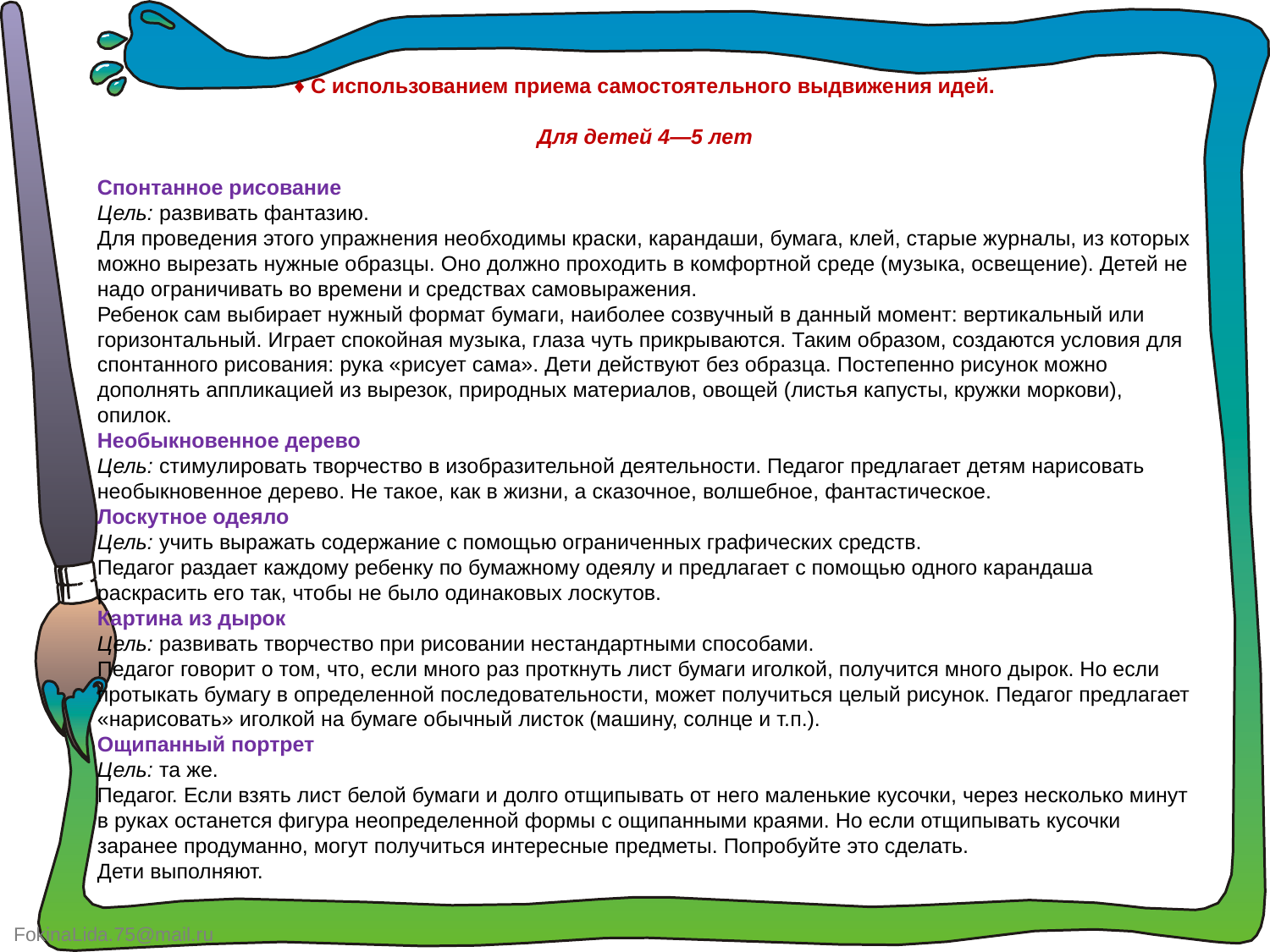

♦ С использованием приема самостоятельного выдвижения идей.

Для детей 4—5 лет

Спонтанное рисование
Цель: развивать фантазию.
Для проведения этого упражнения необходимы краски, карандаши, бумага, клей, старые журналы, из которых можно вырезать нужные образцы. Оно должно проходить в комфортной среде (музыка, освещение). Детей не надо ограничивать во времени и средствах самовыражения.
Ребенок сам выбирает нужный формат бумаги, наиболее созвучный в данный момент: вертикальный или горизонтальный. Играет спокойная музыка, глаза чуть прикрываются. Таким образом, создаются условия для спонтанного рисования: рука «рисует сама». Дети действуют без образца. Постепенно рисунок можно дополнять аппликацией из вырезок, природных материалов, овощей (листья капусты, кружки моркови), опилок.
Необыкновенное дерево
Цель: стимулировать творчество в изобразительной деятельности. Педагог предлагает детям нарисовать необыкновенное дерево. Не такое, как в жизни, а сказочное, волшебное, фантастическое.
Лоскутное одеяло
Цель: учить выражать содержание с помощью ограниченных графических средств.
Педагог раздает каждому ребенку по бумажному одеялу и предлагает с помощью одного карандаша раскрасить его так, чтобы не было одинаковых лоскутов.
Картина из дырок
Цель: развивать творчество при рисовании нестандартными способами.
Педагог говорит о том, что, если много раз проткнуть лист бумаги иголкой, получится много дырок. Но если протыкать бумагу в определенной последовательности, может получиться целый рисунок. Педагог предлагает «нарисовать» иголкой на бумаге обычный листок (машину, солнце и т.п.).
Ощипанный портрет
Цель: та же.
Педагог. Если взять лист белой бумаги и долго отщипывать от него маленькие кусочки, через несколько минут в руках останется фигура неопределенной формы с ощипанными краями. Но если отщипывать кусочки заранее продуманно, могут получиться интересные предметы. Попробуйте это сделать.
Дети выполняют.